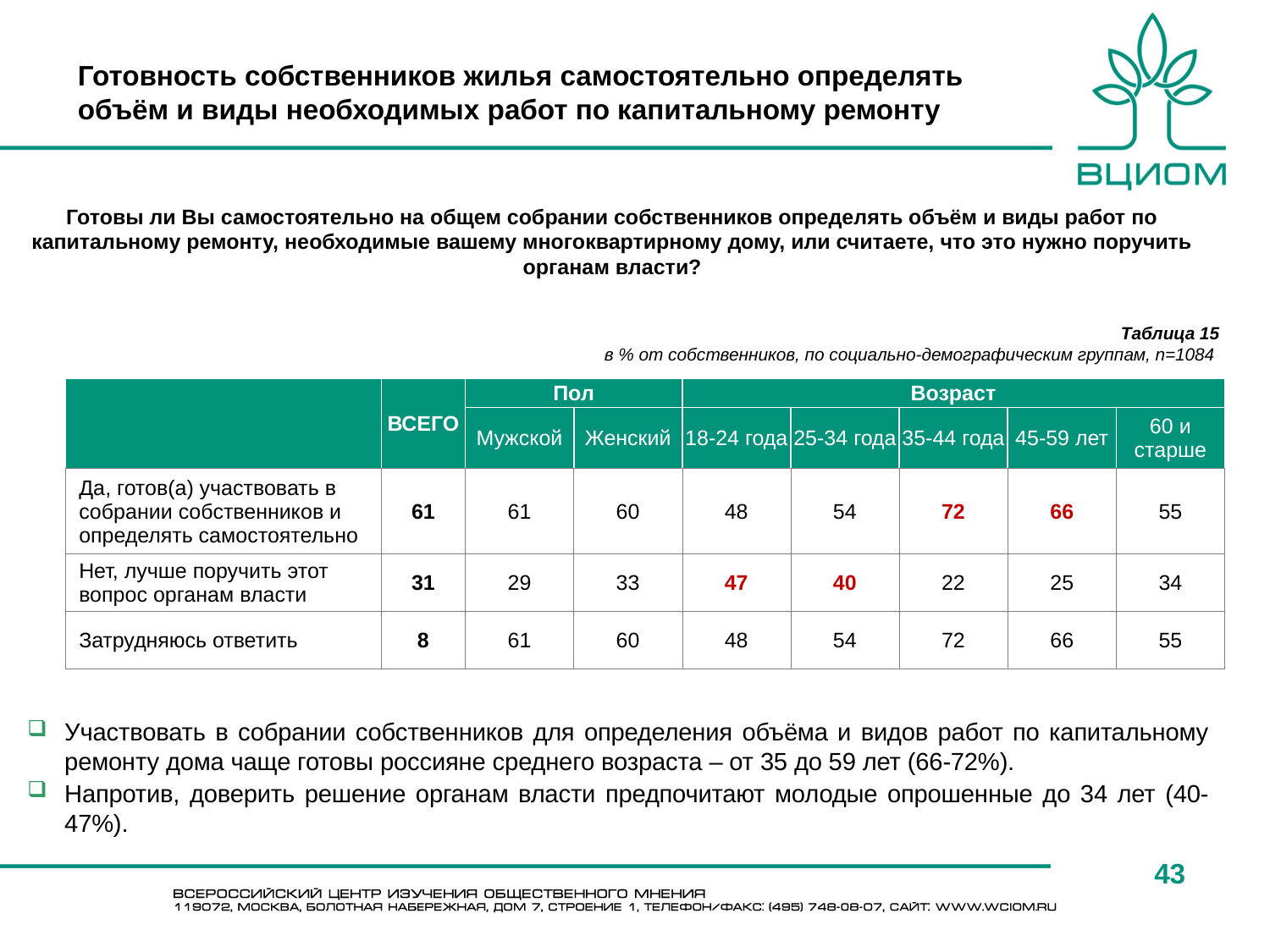

Готовность собственников жилья самостоятельно определять объём и виды необходимых работ по капитальному ремонту
Готовы ли Вы самостоятельно на общем собрании собственников определять объём и виды работ по капитальному ремонту, необходимые вашему многоквартирному дому, или считаете, что это нужно поручить органам власти?
Таблица 15
в % от собственников, по социально-демографическим группам, n=1084
|  | ВСЕГО | Пол |  | Возраст |  |  |  |  |
| --- | --- | --- | --- | --- | --- | --- | --- | --- |
|  |  | Мужской | Женский | 18-24 года | 25-34 года | 35-44 года | 45-59 лет | 60 и старше |
| Да, готов(а) участвовать в собрании собственников и определять самостоятельно | 61 | 61 | 60 | 48 | 54 | 72 | 66 | 55 |
| Нет, лучше поручить этот вопрос органам власти | 31 | 29 | 33 | 47 | 40 | 22 | 25 | 34 |
| Затрудняюсь ответить | 8 | 61 | 60 | 48 | 54 | 72 | 66 | 55 |
Участвовать в собрании собственников для определения объёма и видов работ по капитальному ремонту дома чаще готовы россияне среднего возраста – от 35 до 59 лет (66-72%).
Напротив, доверить решение органам власти предпочитают молодые опрошенные до 34 лет (40-47%).
43